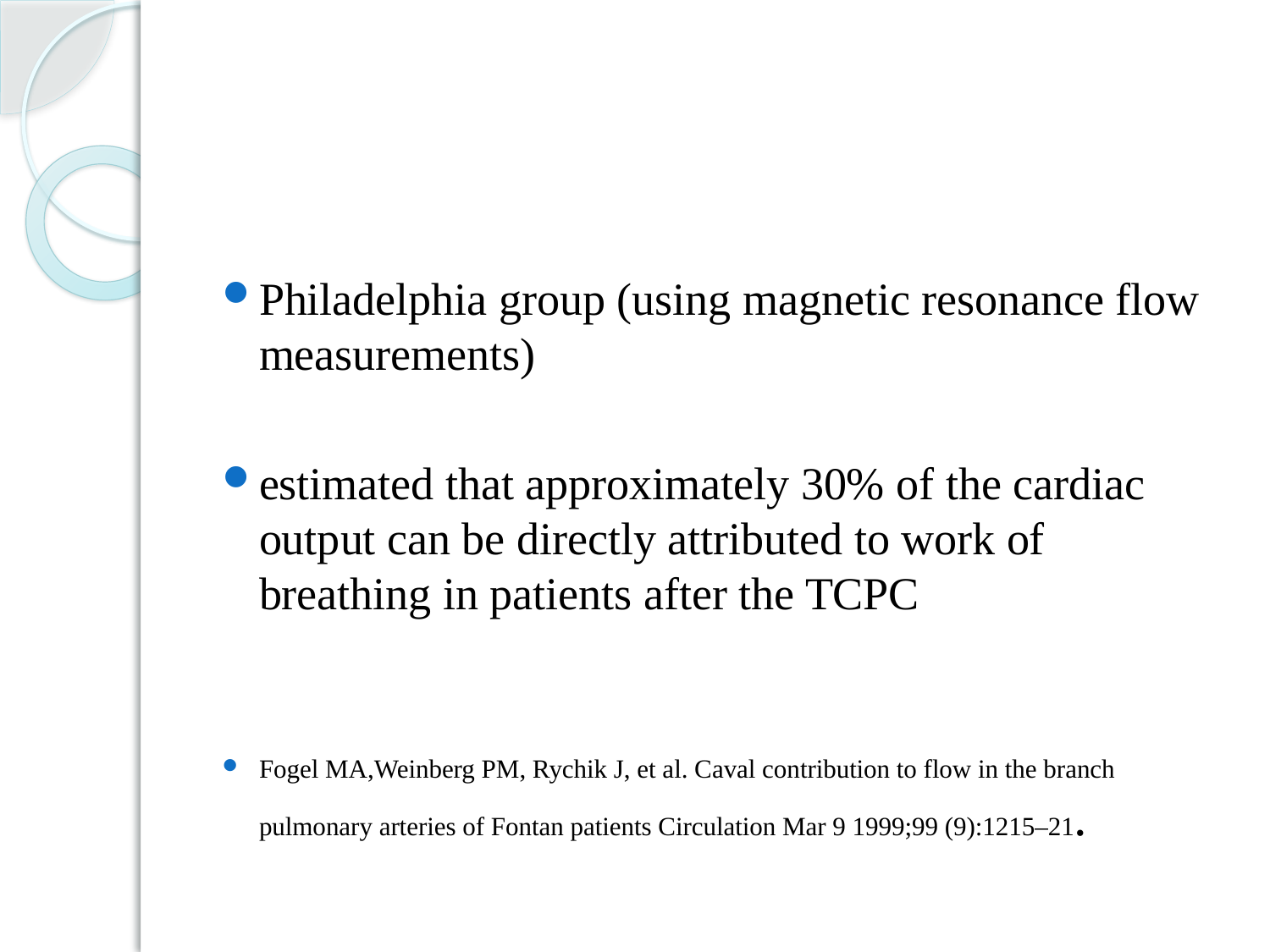

#

Philadelphia group (using magnetic resonance flow measurements)

estimated that approximately 30% of the cardiac output can be directly attributed to work of breathing in patients after the TCPC

Fogel MA,Weinberg PM, Rychik J, et al. Caval contribution to flow in the branch pulmonary arteries of Fontan patients Circulation Mar 9 1999;99 (9):1215–21.